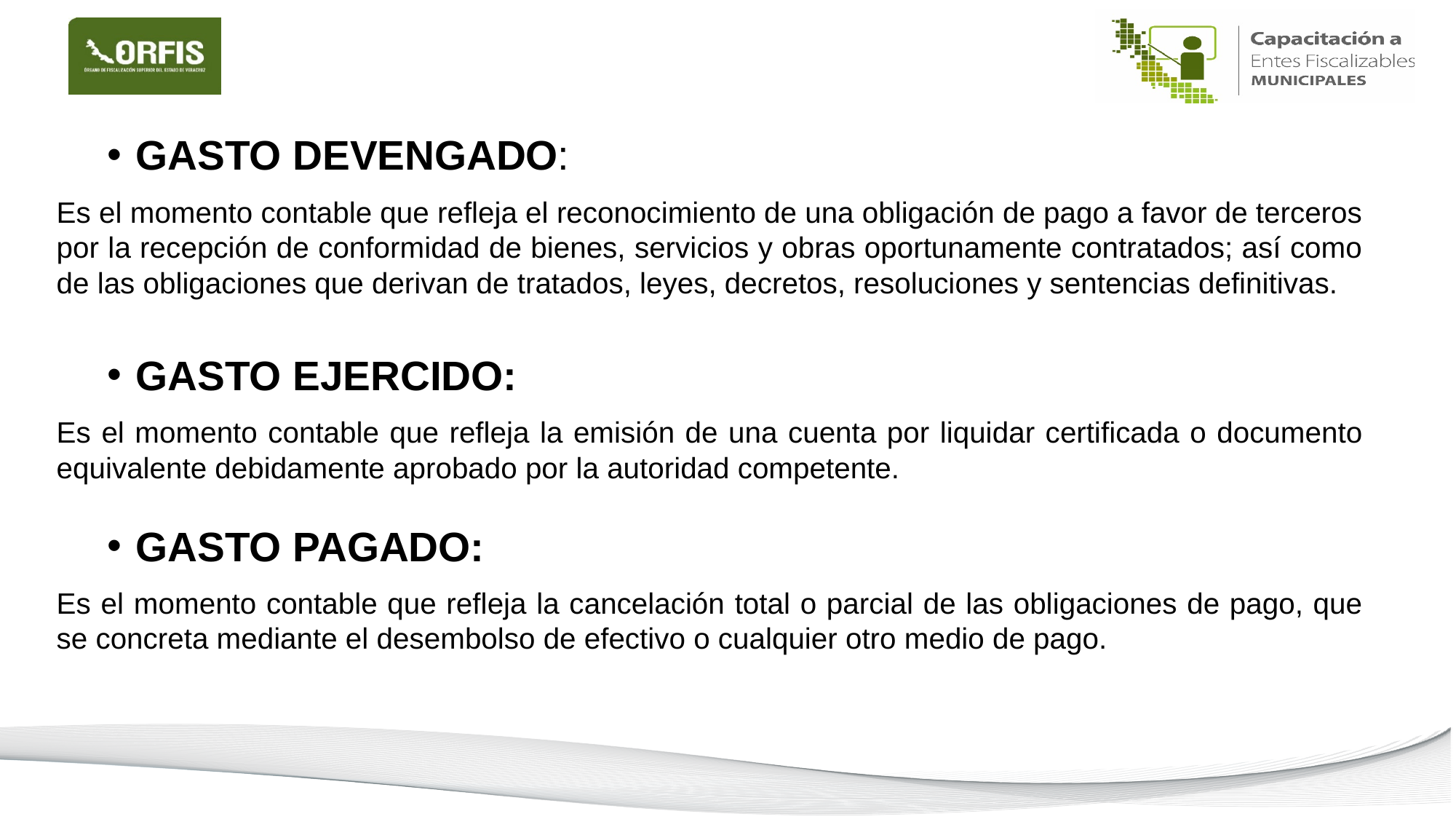

Gasto devengado:
Es el momento contable que refleja el reconocimiento de una obligación de pago a favor de terceros por la recepción de conformidad de bienes, servicios y obras oportunamente contratados; así como de las obligaciones que derivan de tratados, leyes, decretos, resoluciones y sentencias definitivas.

Gasto ejercido:
Es el momento contable que refleja la emisión de una cuenta por liquidar certificada o documento equivalente debidamente aprobado por la autoridad competente.

Gasto pagado:
Es el momento contable que refleja la cancelación total o parcial de las obligaciones de pago, que se concreta mediante el desembolso de efectivo o cualquier otro medio de pago.